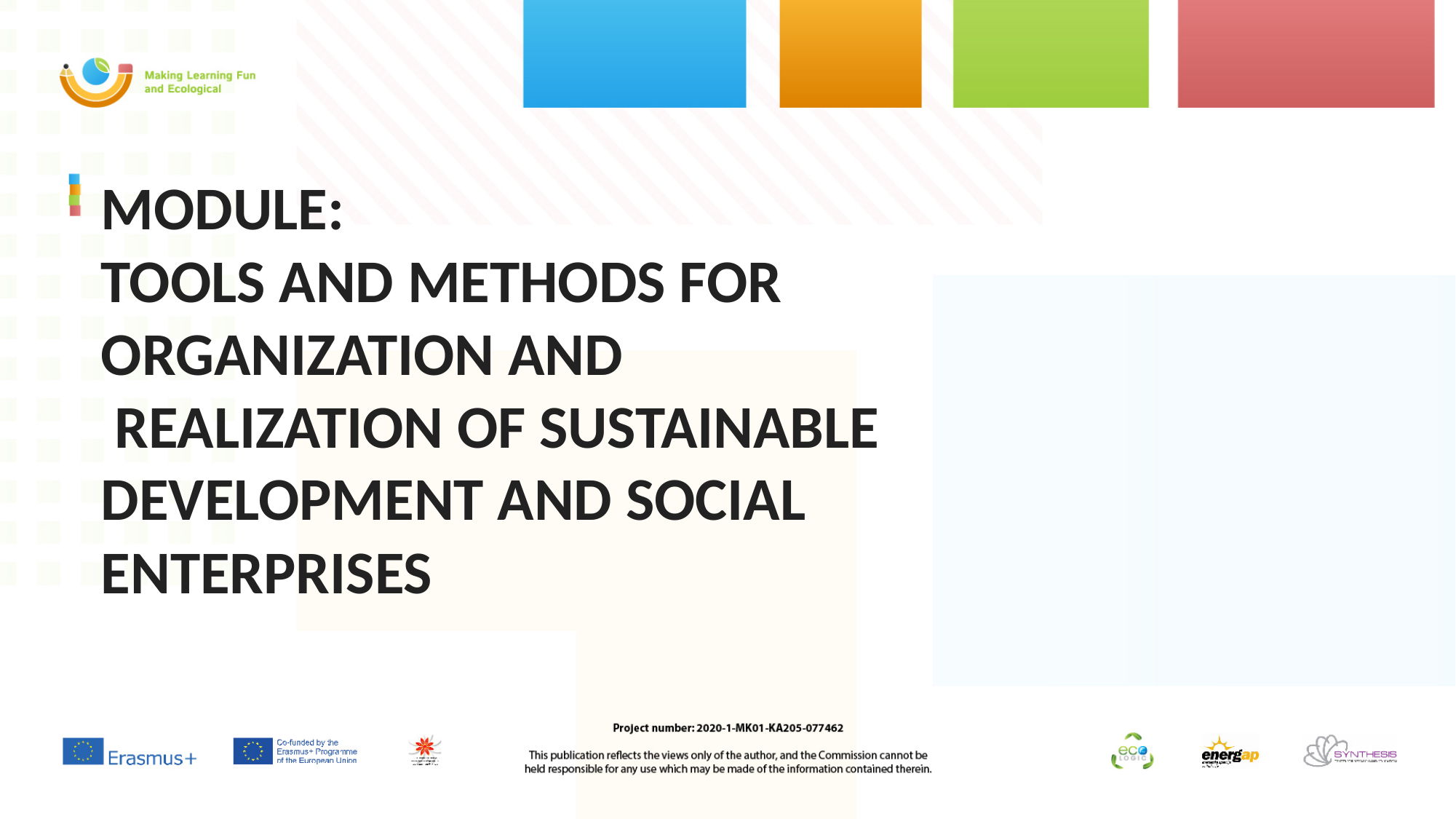

МODULE:
TOOLS AND METHODS FOR
ORGANIZATION AND
 REALIZATION OF SUSTAINABLE DEVELOPMENT AND SOCIAL
ENTERPRISES